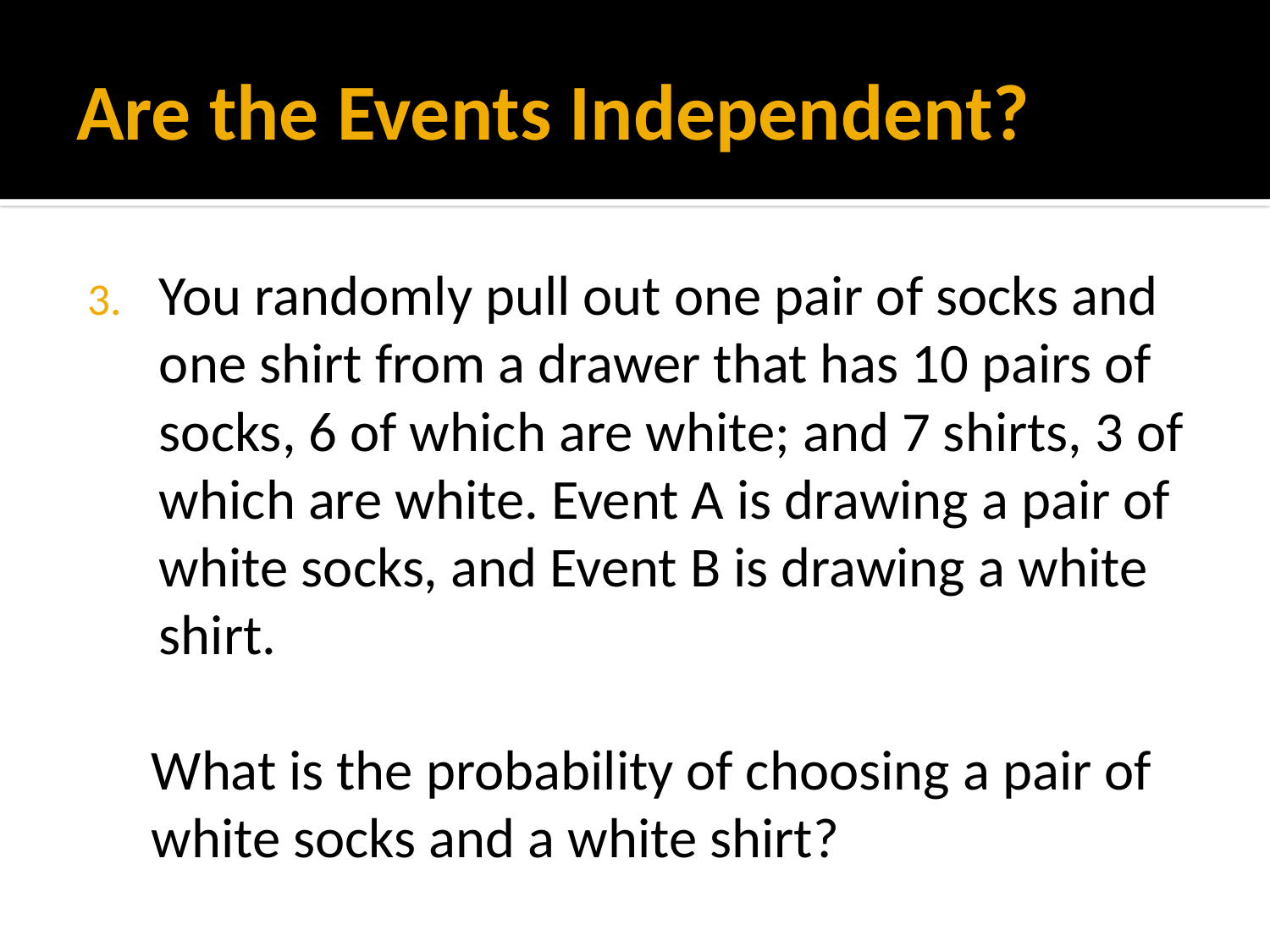

# Are the Events Independent?
You randomly pull out one pair of socks and one shirt from a drawer that has 10 pairs of socks, 6 of which are white; and 7 shirts, 3 of which are white. Event A is drawing a pair of white socks, and Event B is drawing a white shirt.

     What is the probability of choosing a pair of
     white socks and a white shirt?